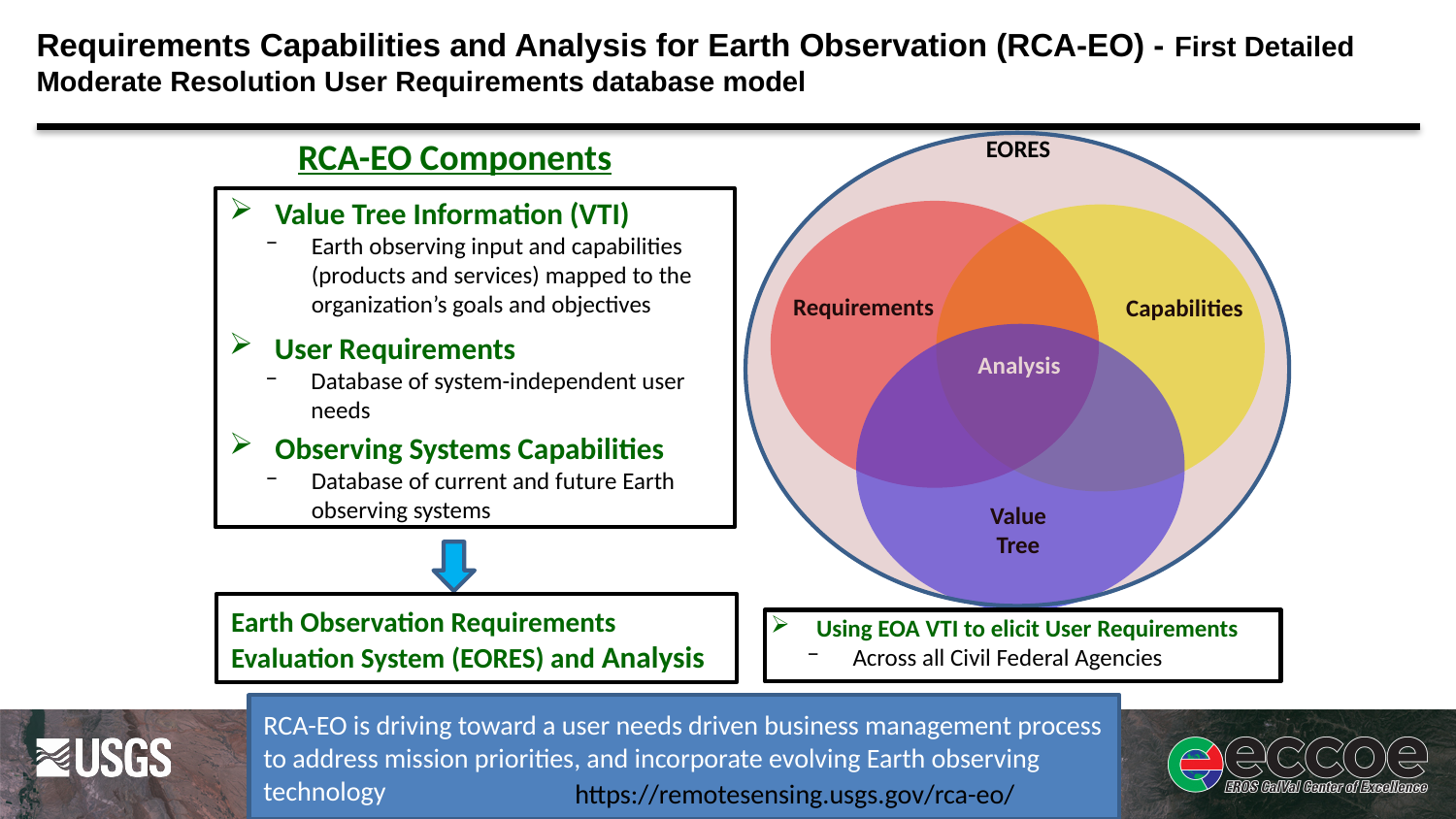

# Requirements Capabilities and Analysis for Earth Observation (RCA-EO) - First Detailed Moderate Resolution User Requirements database model
EORES
RCA-EO Components

Value Tree Information (VTI)
Earth observing input and capabilities (products and services) mapped to the organization’s goals and objectives

Value
Tree
Requirements
Capabilities
User Requirements
Database of system-independent user needs
Analysis
Observing Systems Capabilities
Database of current and future Earth observing systems

Earth Observation Requirements Evaluation System (EORES) and Analysis
Using EOA VTI to elicit User Requirements
Across all Civil Federal Agencies

RCA-EO is driving toward a user needs driven business management process to address mission priorities, and incorporate evolving Earth observing technology
https://remotesensing.usgs.gov/rca-eo/